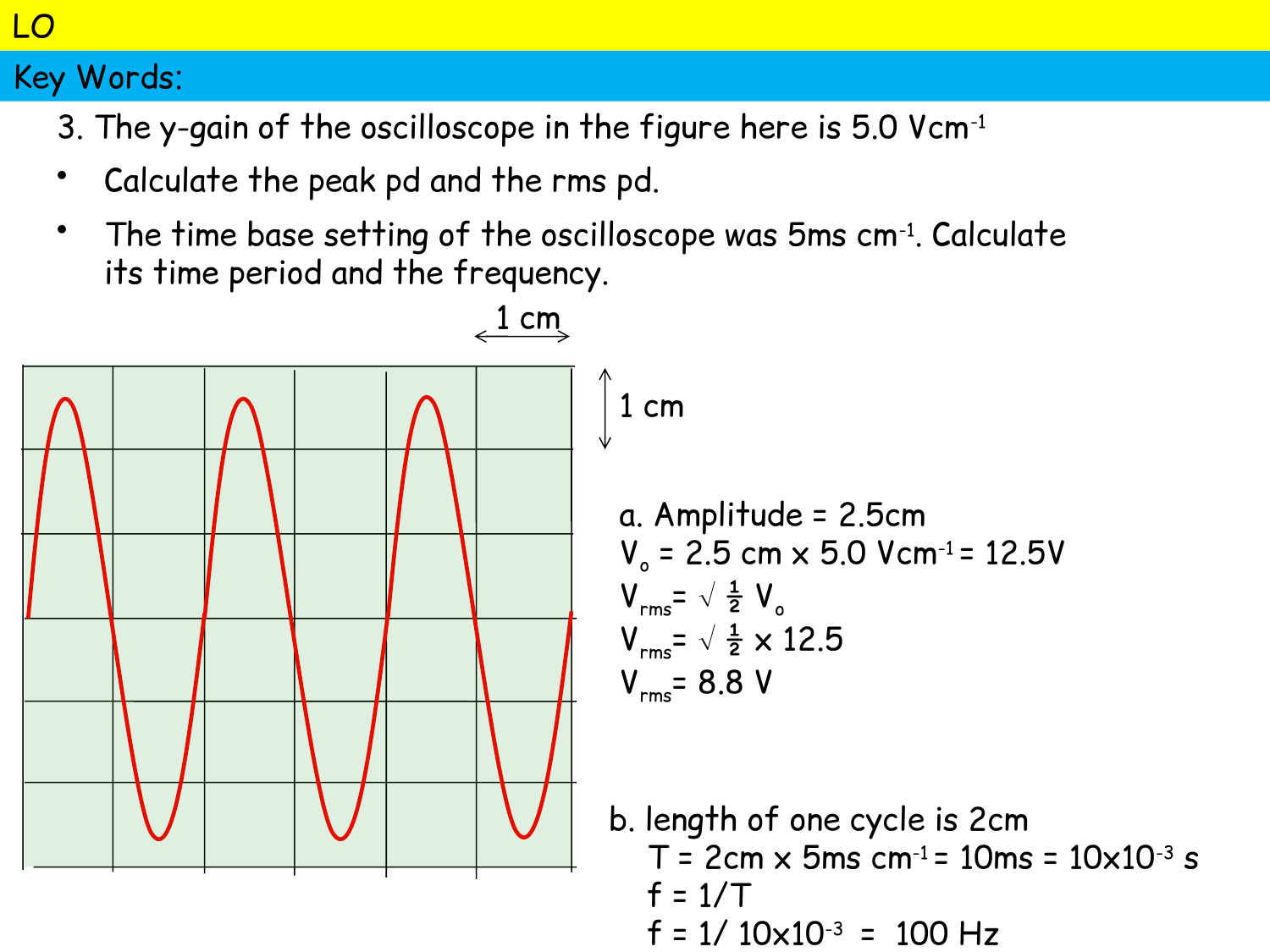

3. The y-gain of the oscilloscope in the figure here is 5.0 Vcm-1
Calculate the peak pd and the rms pd.
The time base setting of the oscilloscope was 5ms cm-1. Calculate its time period and the frequency.
1 cm

1 cm

a. Amplitude = 2.5cm
Vo = 2.5 cm x 5.0 Vcm-1 = 12.5V
Vrms= √ ½ Vo
Vrms= √ ½ x 12.5
Vrms= 8.8 V
b. length of one cycle is 2cm
    T = 2cm x 5ms cm-1 = 10ms = 10x10-3 s
    f = 1/T
    f = 1/ 10x10-3   =  100 Hz